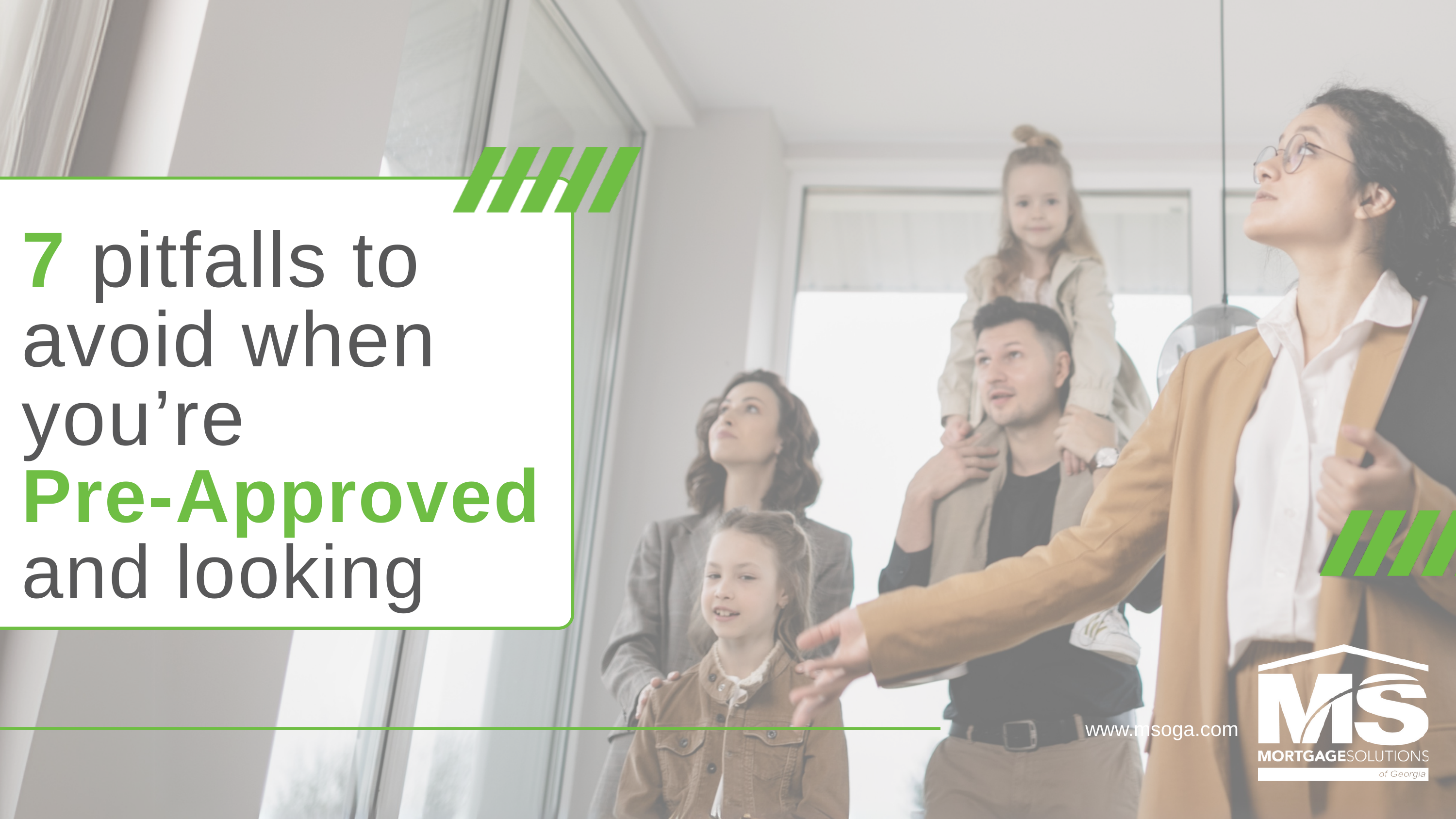

7 pitfalls to avoid when you’re
Pre-Approved and looking

www.msoga.com